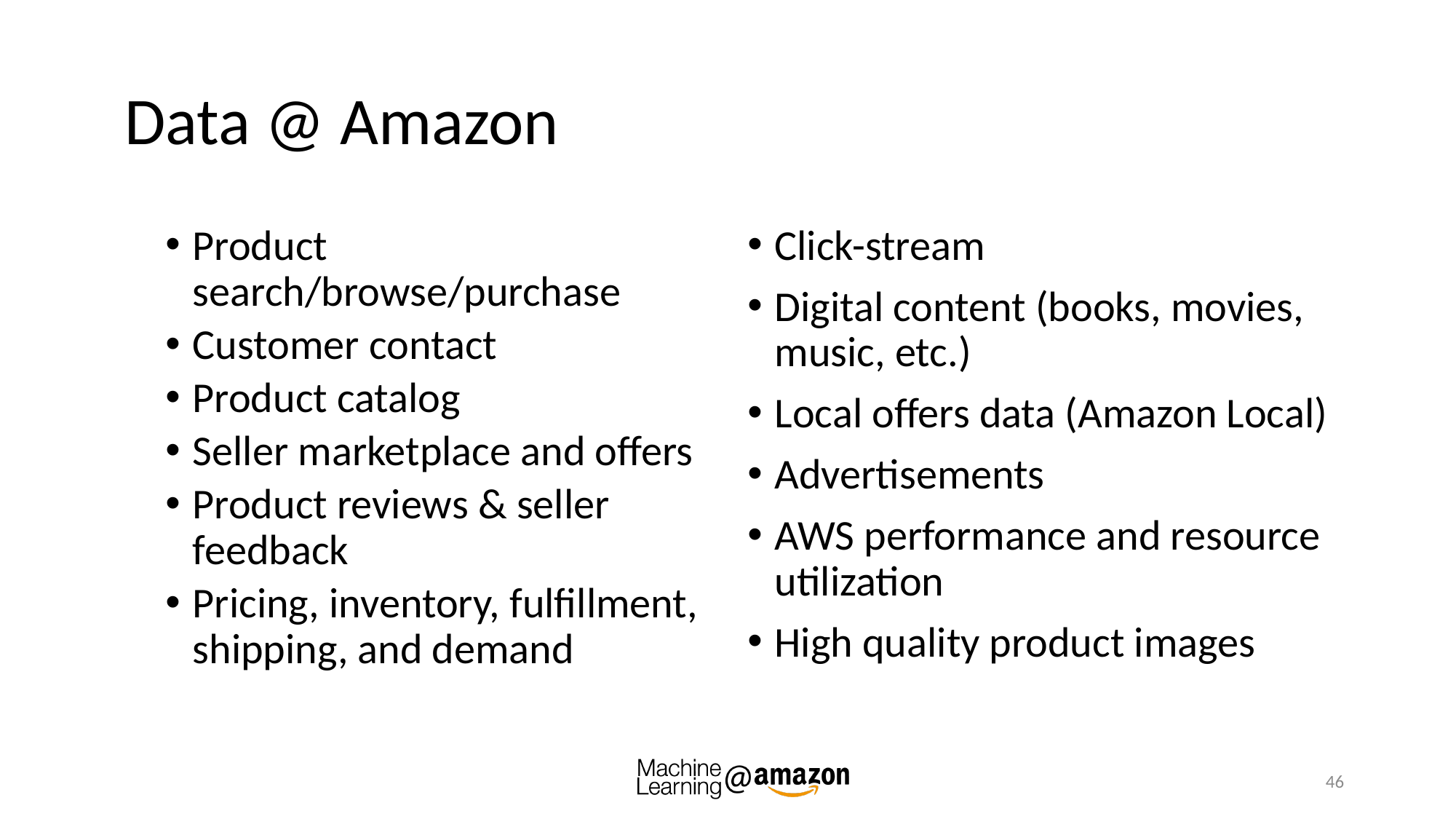

# Data @ Amazon
Product search/browse/purchase
Customer contact
Product catalog
Seller marketplace and offers
Product reviews & seller feedback
Pricing, inventory, fulfillment, shipping, and demand
Click-stream
Digital content (books, movies, music, etc.)
Local offers data (Amazon Local)
Advertisements
AWS performance and resource utilization
High quality product images
46